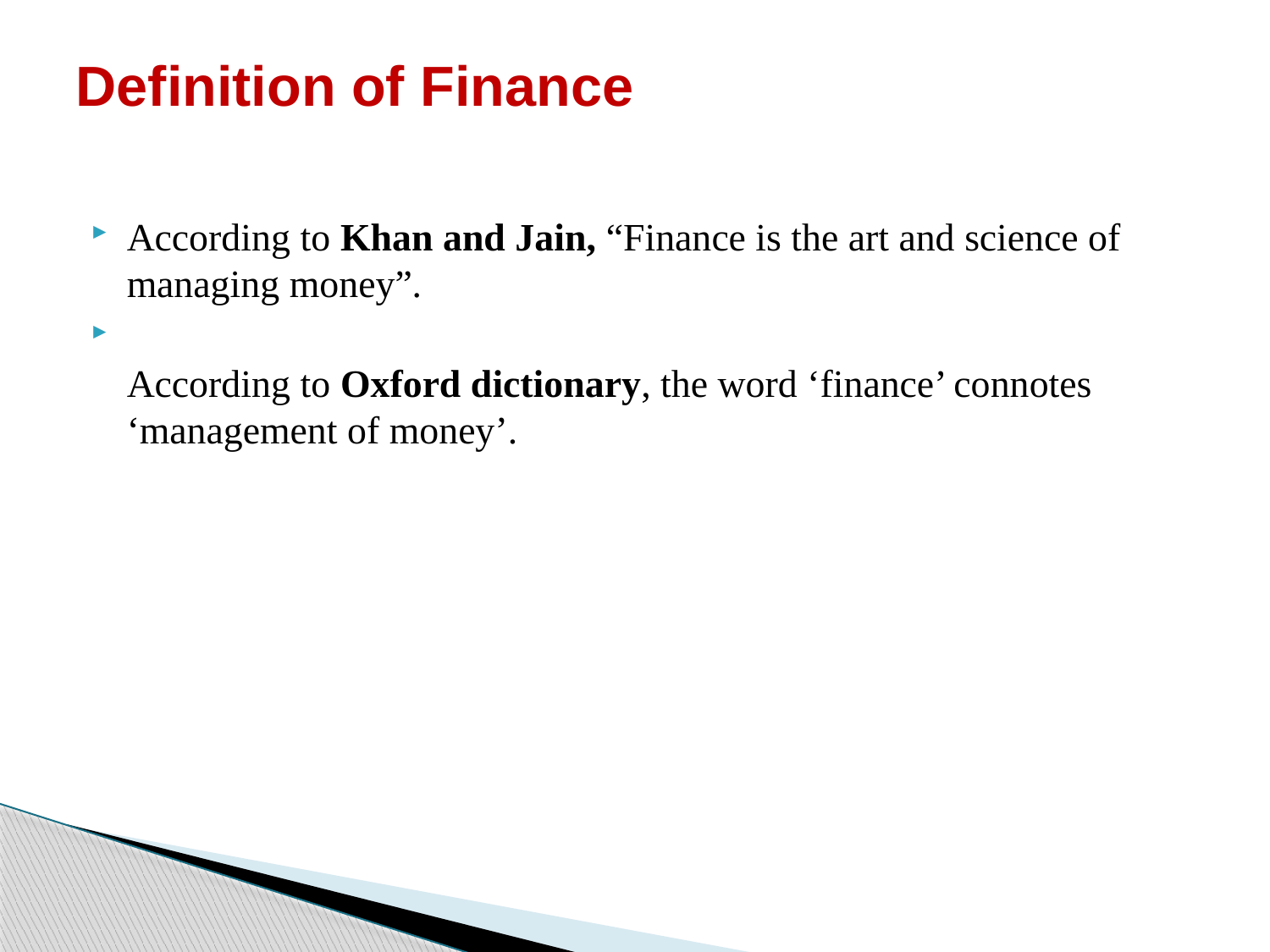

# Definition of Finance
According to Khan and Jain, “Finance is the art and science of managing money”.
According to Oxford dictionary, the word ‘finance’ connotes ‘management of money’.